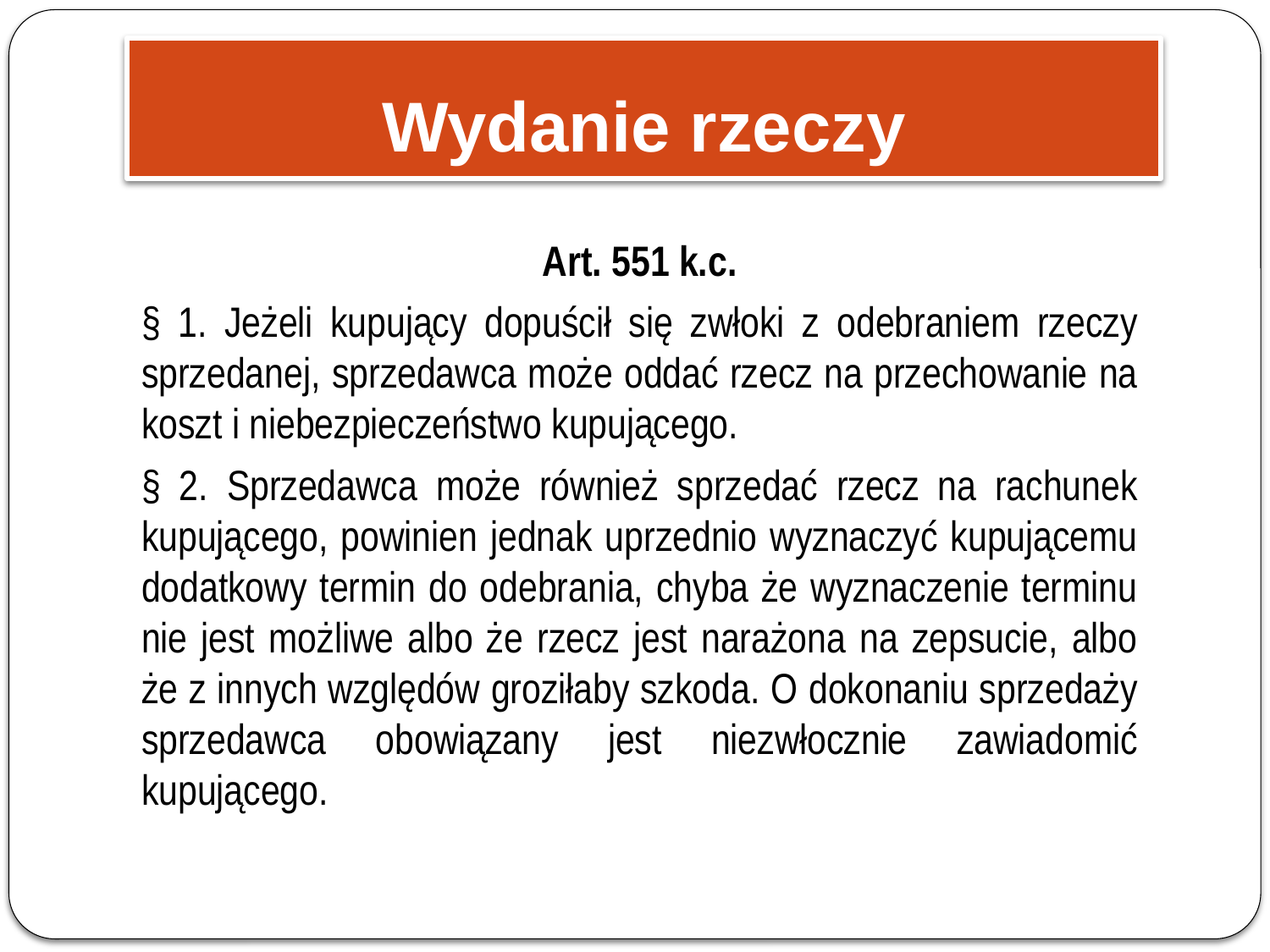

# Wydanie rzeczy
Art. 551 k.c.
§ 1. Jeżeli kupujący dopuścił się zwłoki z odebraniem rzeczy sprzedanej, sprzedawca może oddać rzecz na przechowanie na koszt i niebezpieczeństwo kupującego.
§ 2. Sprzedawca może również sprzedać rzecz na rachunek kupującego, powinien jednak uprzednio wyznaczyć kupującemu dodatkowy termin do odebrania, chyba że wyznaczenie terminu nie jest możliwe albo że rzecz jest narażona na zepsucie, albo że z innych względów groziłaby szkoda. O dokonaniu sprzedaży sprzedawca obowiązany jest niezwłocznie zawiadomić kupującego.